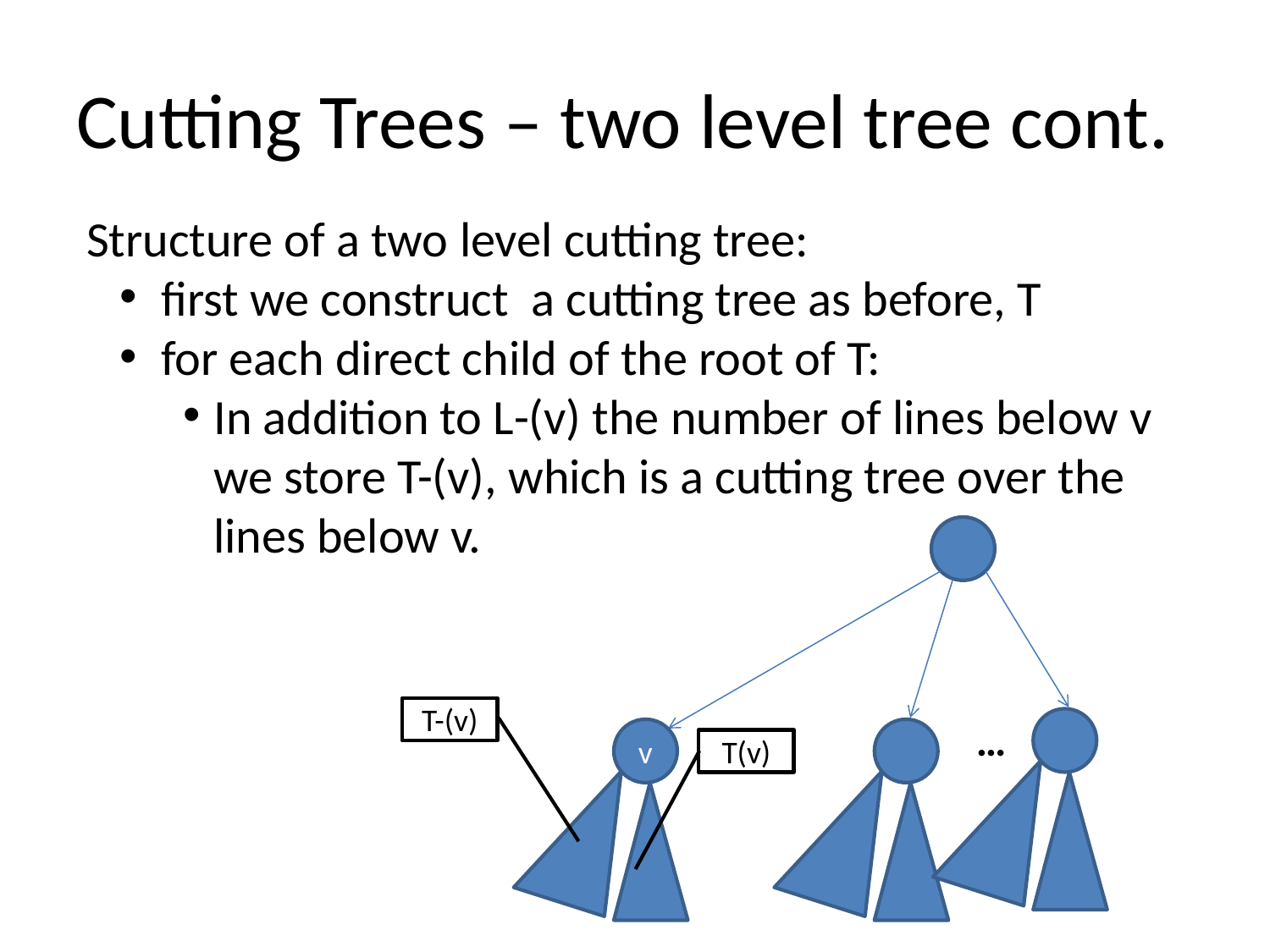

# Cutting Trees – two level tree cont.
Structure of a two level cutting tree:
 first we construct  a cutting tree as before, T
 for each direct child of the root of T:
In addition to L-(v) the number of lines below v we store T-(v), which is a cutting tree over the lines below v.

T-(v)
…

v

T(v)